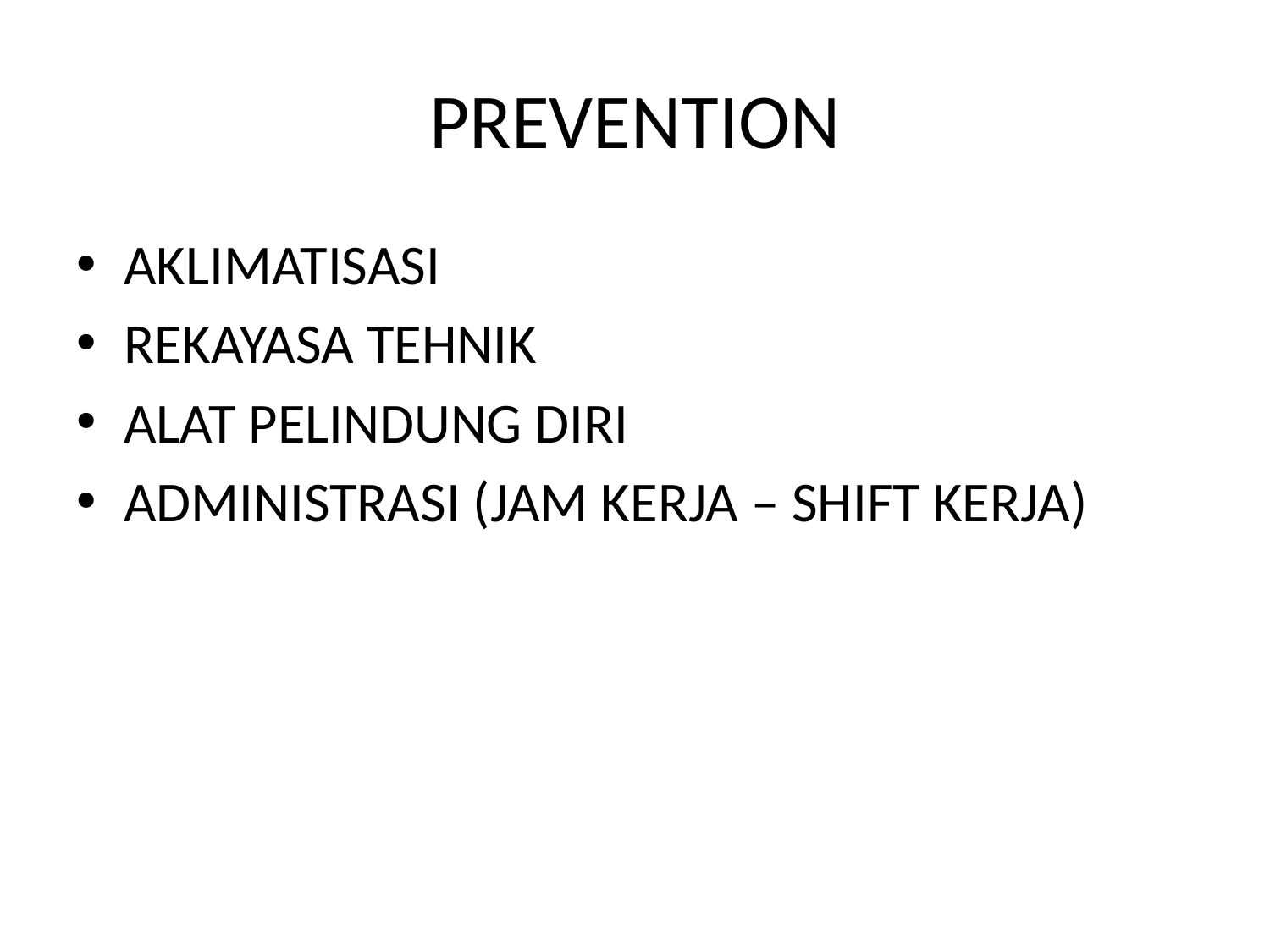

# PREVENTION
AKLIMATISASI
REKAYASA TEHNIK
ALAT PELINDUNG DIRI
ADMINISTRASI (JAM KERJA – SHIFT KERJA)